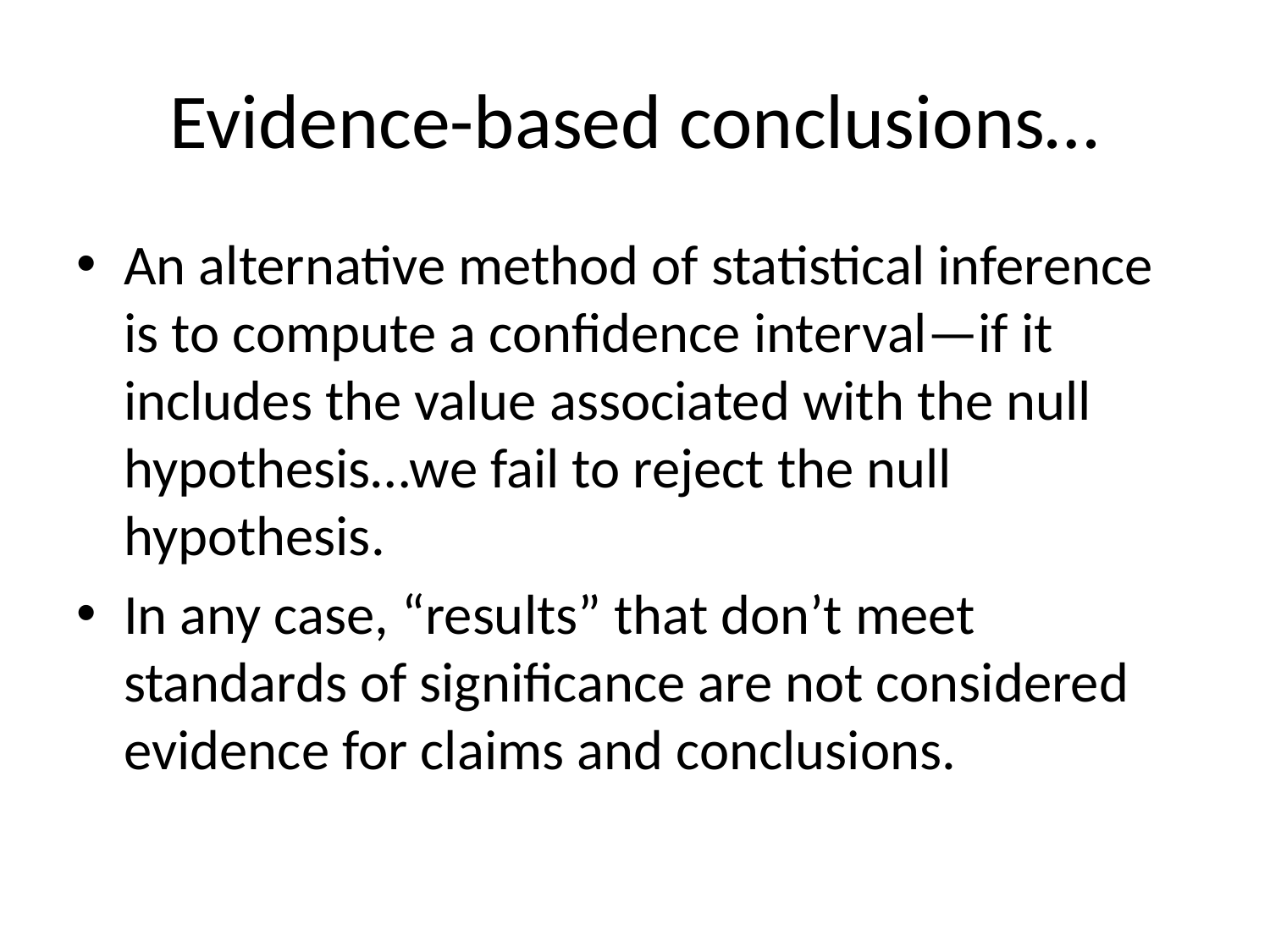

# Evidence-based conclusions…
An alternative method of statistical inference is to compute a confidence interval—if it includes the value associated with the null hypothesis…we fail to reject the null hypothesis.
In any case, “results” that don’t meet standards of significance are not considered evidence for claims and conclusions.